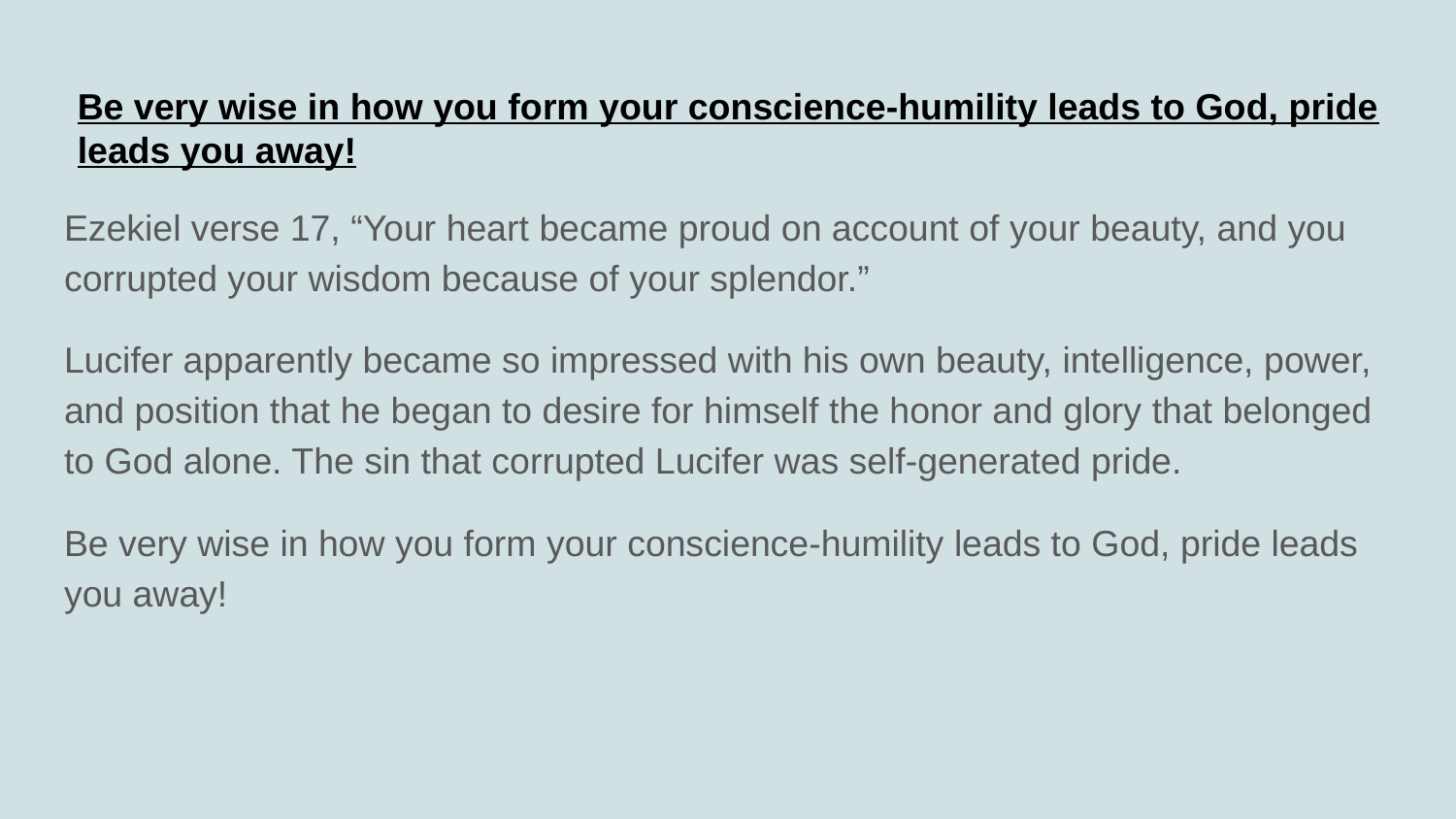

# Be very wise in how you form your conscience-humility leads to God, pride leads you away!
Ezekiel verse 17, “Your heart became proud on account of your beauty, and you corrupted your wisdom because of your splendor.”
Lucifer apparently became so impressed with his own beauty, intelligence, power, and position that he began to desire for himself the honor and glory that belonged to God alone. The sin that corrupted Lucifer was self-generated pride.
Be very wise in how you form your conscience-humility leads to God, pride leads you away!